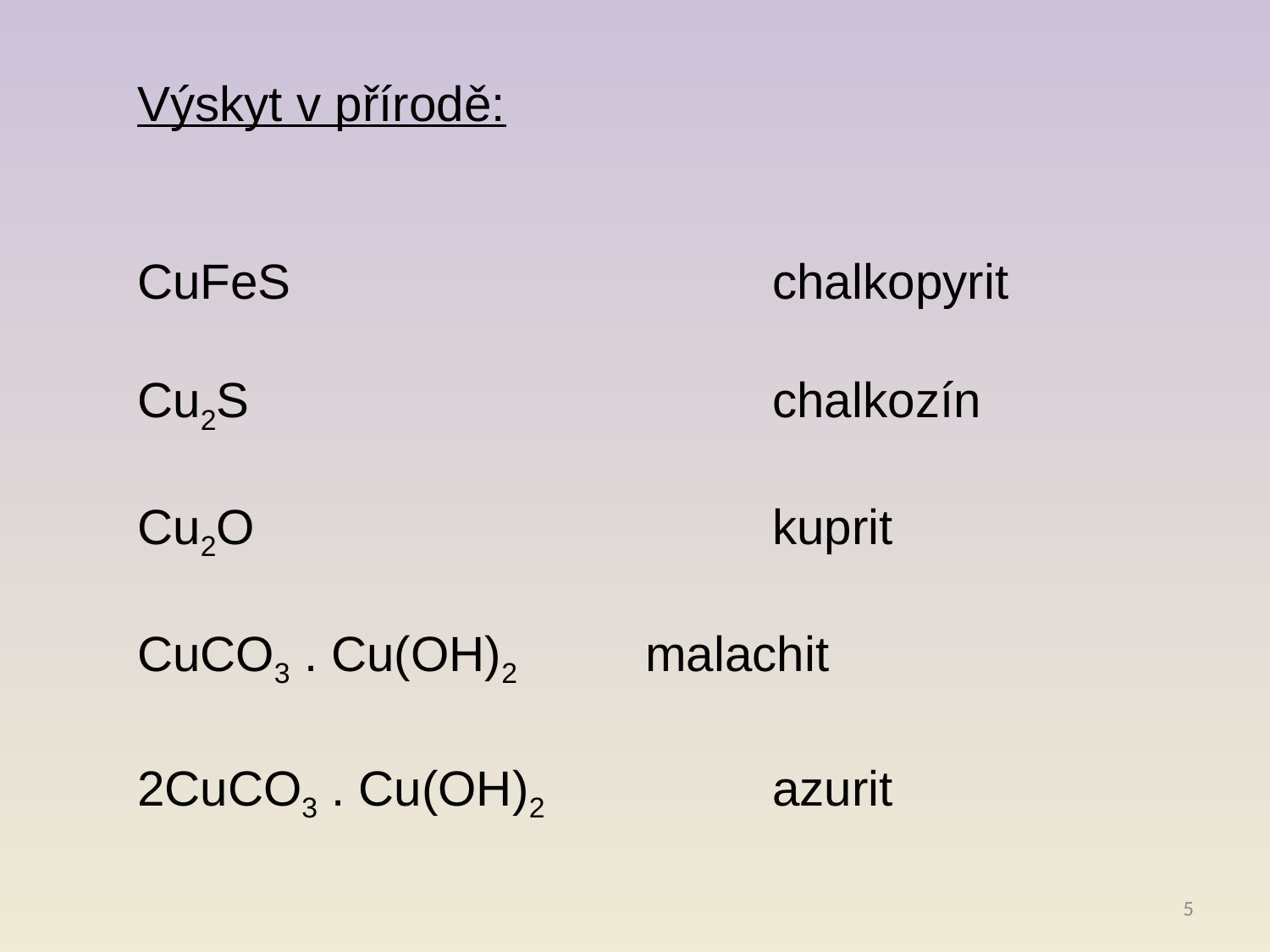

Výskyt v přírodě:

CuFeS				chalkopyrit

Cu2S					chalkozín

Cu2O					kuprit

CuCO3 . Cu(OH)2		malachit

2CuCO3 . Cu(OH)2		azurit
5